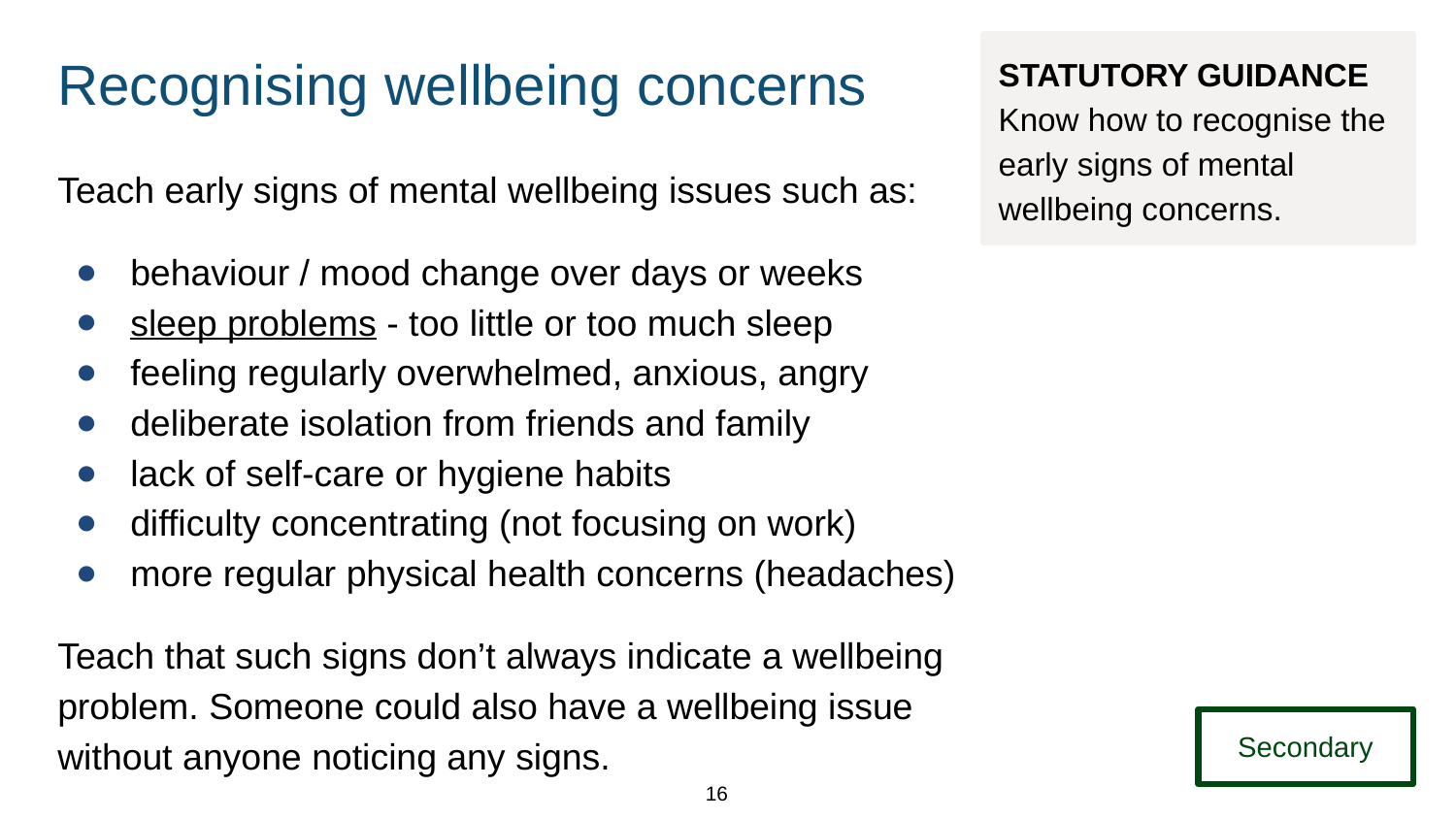

# Recognising wellbeing concerns

STATUTORY GUIDANCE
Know how to recognise the early signs of mental wellbeing concerns.
Teach early signs of mental wellbeing issues such as:
behaviour / mood change over days or weeks
sleep problems - too little or too much sleep
feeling regularly overwhelmed, anxious, angry
deliberate isolation from friends and family
lack of self-care or hygiene habits
difficulty concentrating (not focusing on work)
more regular physical health concerns (headaches)
Teach that such signs don’t always indicate a wellbeing problem. Someone could also have a wellbeing issue without anyone noticing any signs.

Secondary
16